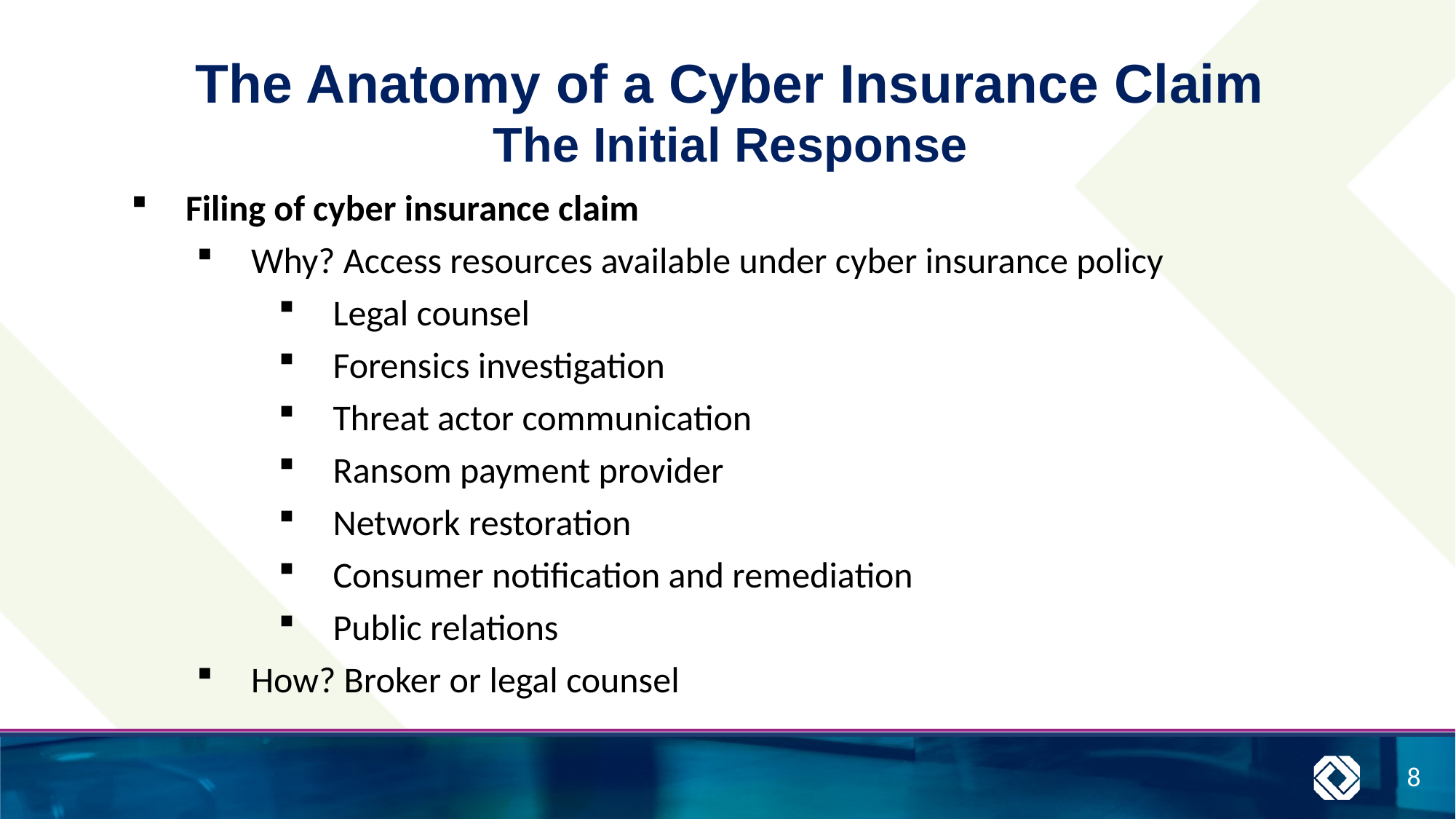

The Anatomy of a Cyber Insurance Claim
The Initial Response
Filing of cyber insurance claim
Why? Access resources available under cyber insurance policy
Legal counsel
Forensics investigation
Threat actor communication
Ransom payment provider
Network restoration
Consumer notification and remediation
Public relations
How? Broker or legal counsel
8